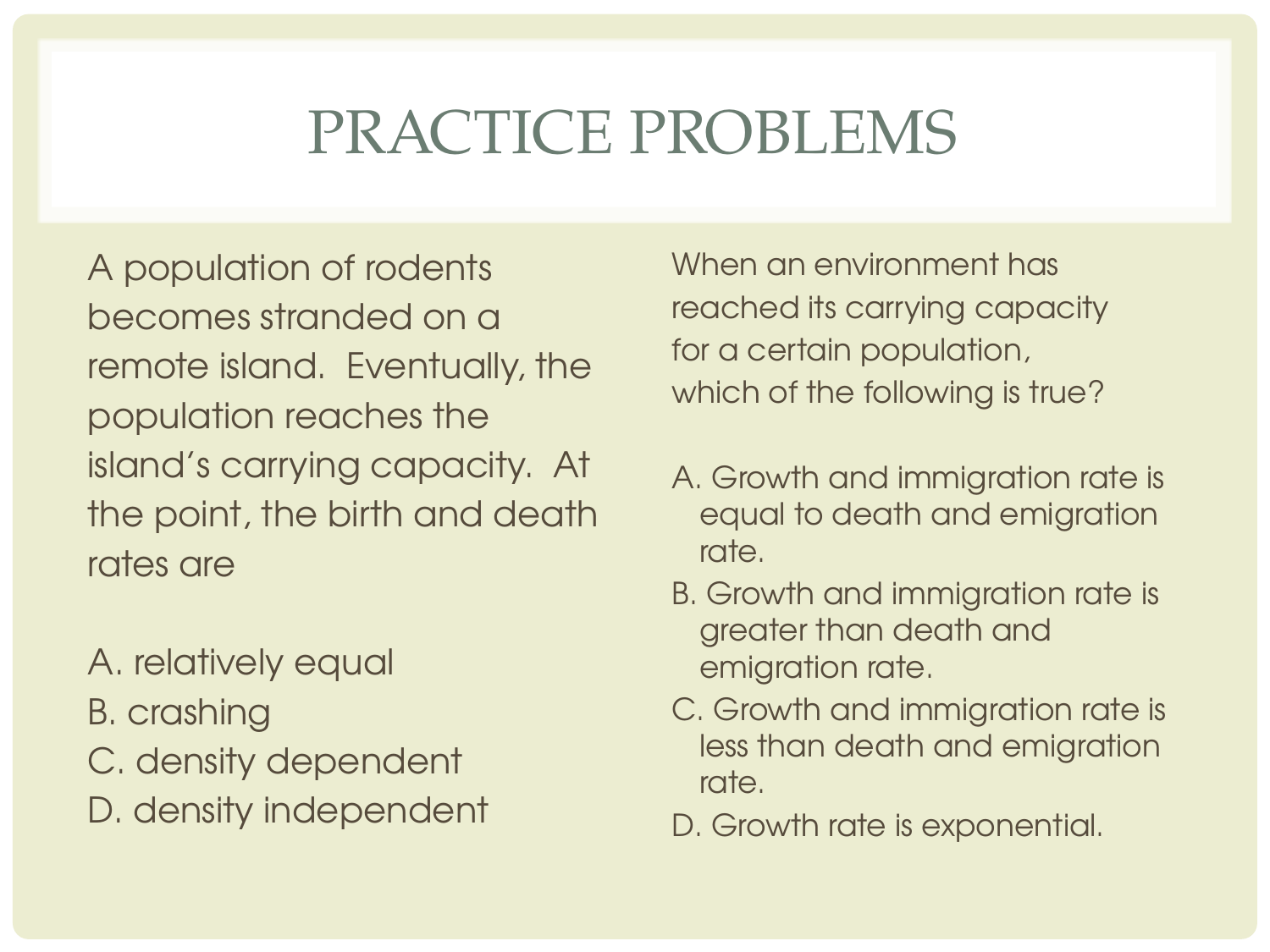

# Practice Problems
A population of rodents
becomes stranded on a
remote island.  Eventually, the
population reaches the
island’s carrying capacity.  At
the point, the birth and death
rates are

A. relatively equal
B. crashing
C. density dependent
D. density independent
When an environment has
reached its carrying capacity
for a certain population,
which of the following is true?

A. Growth and immigration rate is equal to death and emigration rate.
B. Growth and immigration rate is greater than death and emigration rate.
C. Growth and immigration rate is less than death and emigration rate.
D. Growth rate is exponential.